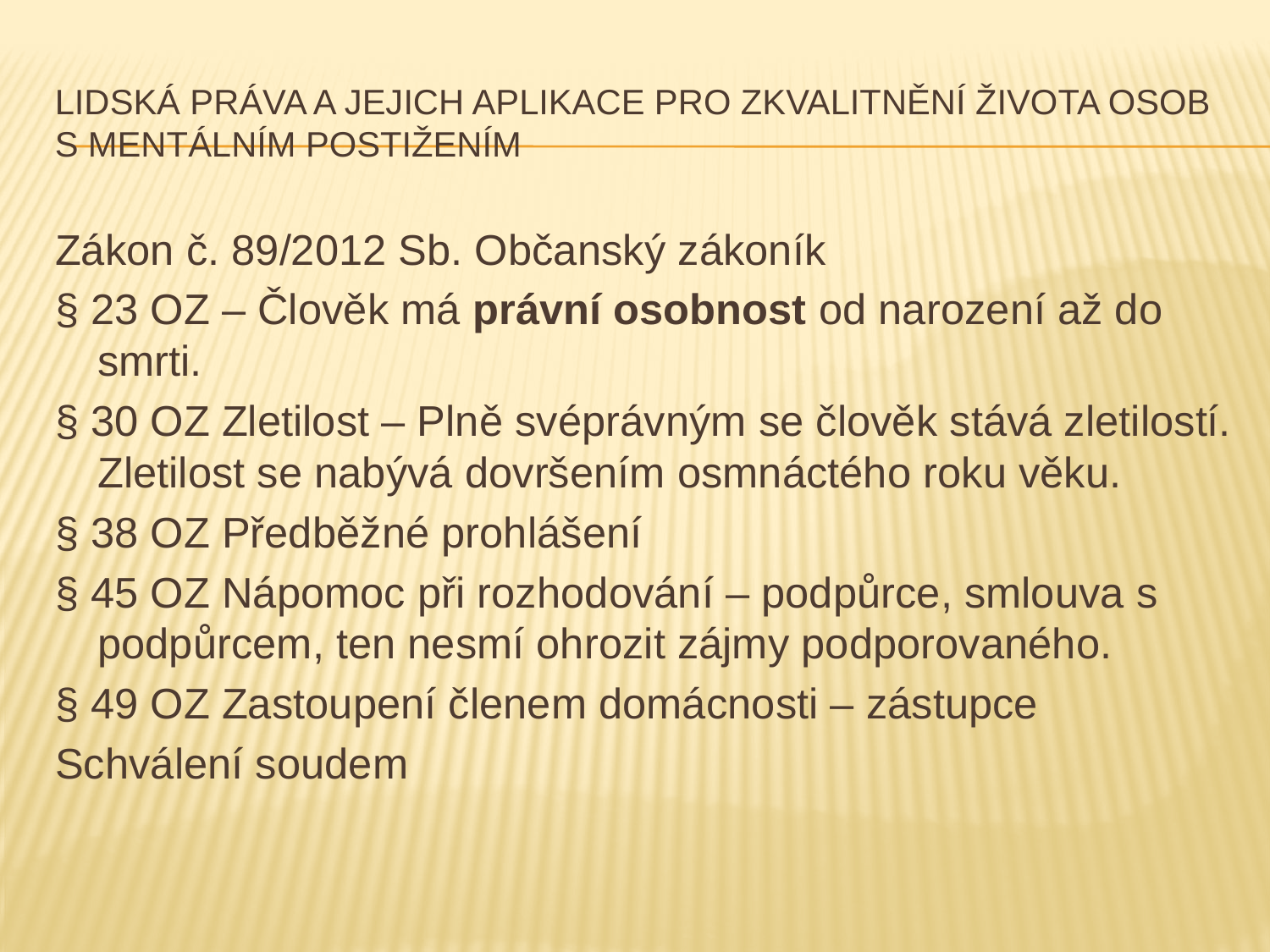

# Lidská práva a jejich aplikace pro zkvalitnění života osob s mentálním postižením
Zákon č. 89/2012 Sb. Občanský zákoník
§ 23 OZ – Člověk má právní osobnost od narození až do smrti.
§ 30 OZ Zletilost – Plně svéprávným se člověk stává zletilostí. Zletilost se nabývá dovršením osmnáctého roku věku.
§ 38 OZ Předběžné prohlášení
§ 45 OZ Nápomoc při rozhodování – podpůrce, smlouva s podpůrcem, ten nesmí ohrozit zájmy podporovaného.
§ 49 OZ Zastoupení členem domácnosti – zástupce
Schválení soudem